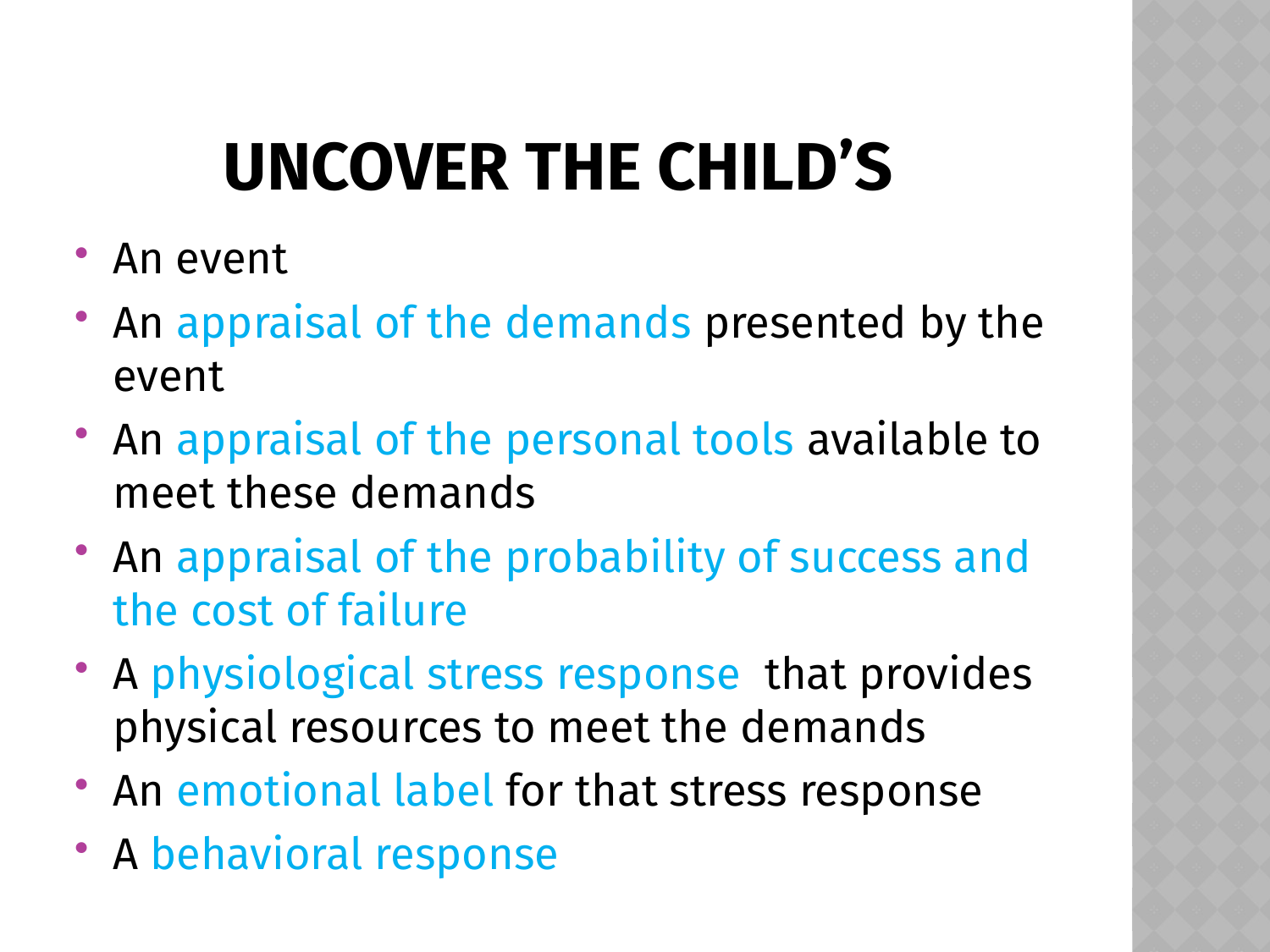

# Uncover the child’s
An event
An appraisal of the demands presented by the event
An appraisal of the personal tools available to meet these demands
An appraisal of the probability of success and the cost of failure
A physiological stress response  that provides physical resources to meet the demands
An emotional label for that stress response
A behavioral response